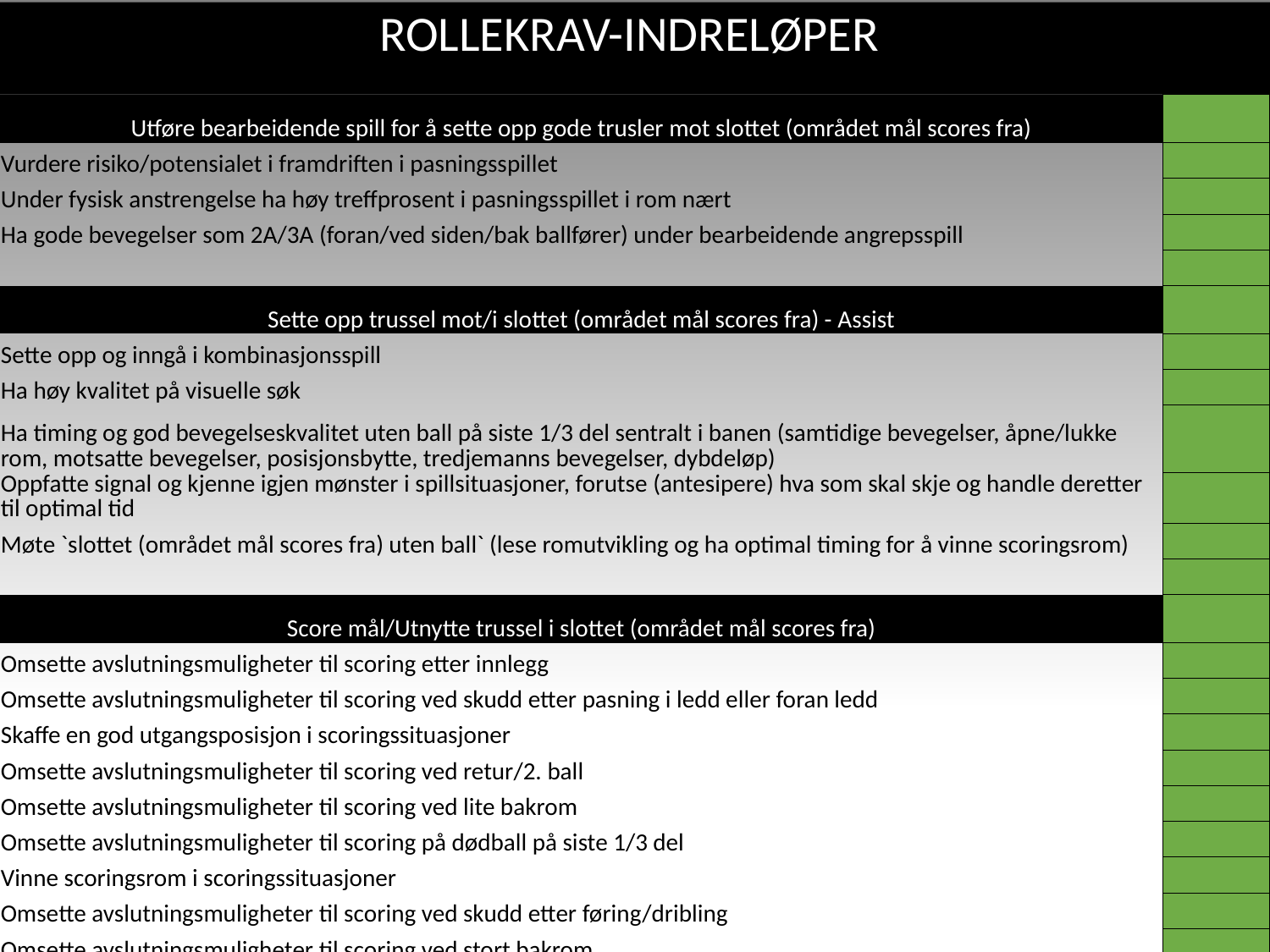

Rollekrav-INDRELØPER
| Utføre bearbeidende spill for å sette opp gode trusler mot slottet (området mål scores fra) |  |
| --- | --- |
| Vurdere risiko/potensialet i framdriften i pasningsspillet |  |
| Under fysisk anstrengelse ha høy treffprosent i pasningsspillet i rom nært |  |
| Ha gode bevegelser som 2A/3A (foran/ved siden/bak ballfører) under bearbeidende angrepsspill |  |
|  |  |
| Sette opp trussel mot/i slottet (området mål scores fra) - Assist |  |
| Sette opp og inngå i kombinasjonsspill |  |
| Ha høy kvalitet på visuelle søk |  |
| Ha timing og god bevegelseskvalitet uten ball på siste 1/3 del sentralt i banen (samtidige bevegelser, åpne/lukke rom, motsatte bevegelser, posisjonsbytte, tredjemanns bevegelser, dybdeløp) |  |
| Oppfatte signal og kjenne igjen mønster i spillsituasjoner, forutse (antesipere) hva som skal skje og handle deretter til optimal tid |  |
| Møte `slottet (området mål scores fra) uten ball` (lese romutvikling og ha optimal timing for å vinne scoringsrom) |  |
|  |  |
| Score mål/Utnytte trussel i slottet (området mål scores fra) |  |
| Omsette avslutningsmuligheter til scoring etter innlegg |  |
| Omsette avslutningsmuligheter til scoring ved skudd etter pasning i ledd eller foran ledd |  |
| Skaffe en god utgangsposisjon i scoringssituasjoner |  |
| Omsette avslutningsmuligheter til scoring ved retur/2. ball |  |
| Omsette avslutningsmuligheter til scoring ved lite bakrom |  |
| Omsette avslutningsmuligheter til scoring på dødball på siste 1/3 del |  |
| Vinne scoringsrom i scoringssituasjoner |  |
| Omsette avslutningsmuligheter til scoring ved skudd etter føring/dribling |  |
| Omsette avslutningsmuligheter til scoring ved stort bakrom |  |